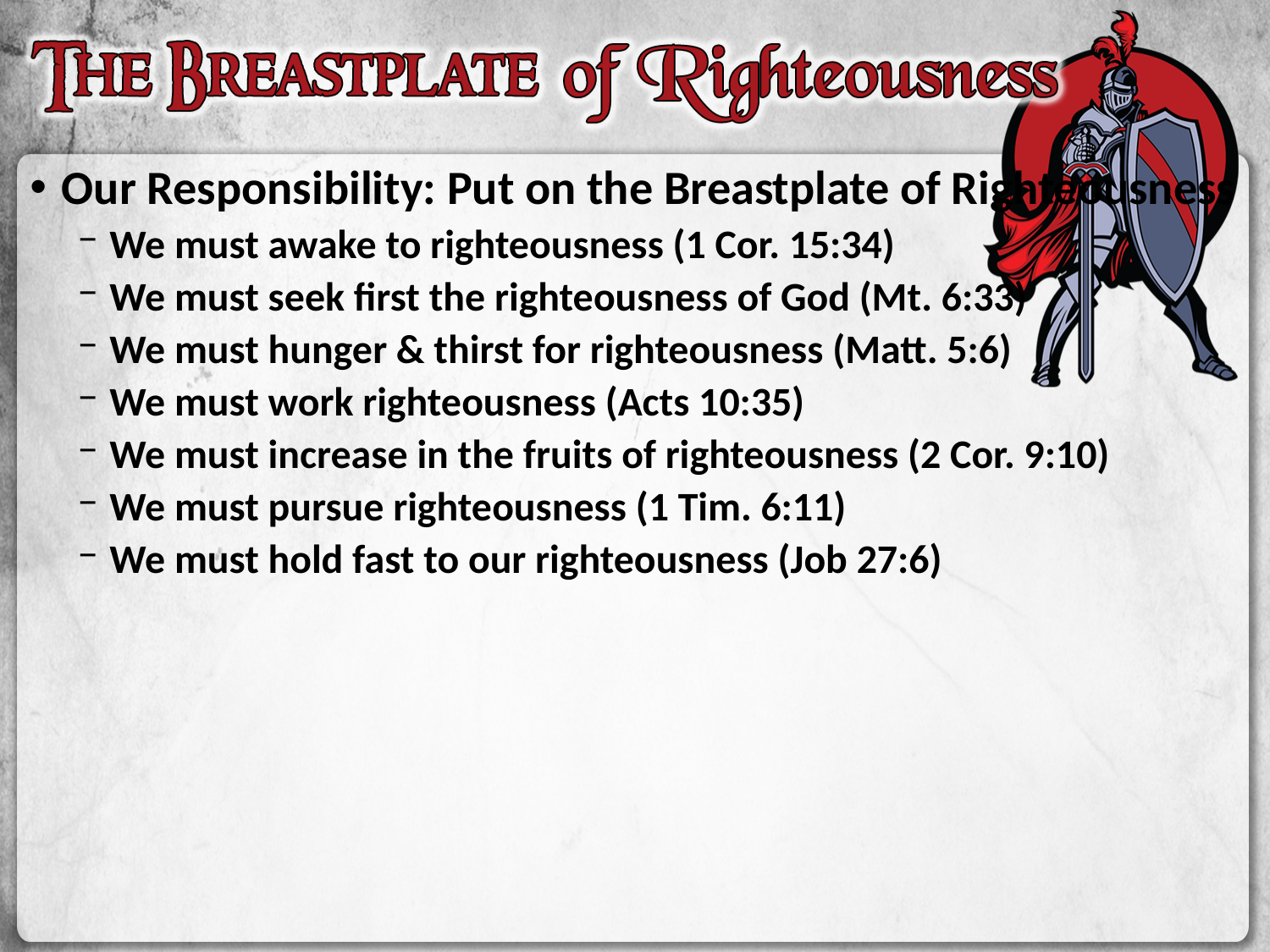

Our Responsibility: Put on the Breastplate of Righteousness
We must awake to righteousness (1 Cor. 15:34)
We must seek first the righteousness of God (Mt. 6:33)
We must hunger & thirst for righteousness (Matt. 5:6)
We must work righteousness (Acts 10:35)
We must increase in the fruits of righteousness (2 Cor. 9:10)
We must pursue righteousness (1 Tim. 6:11)
We must hold fast to our righteousness (Job 27:6)